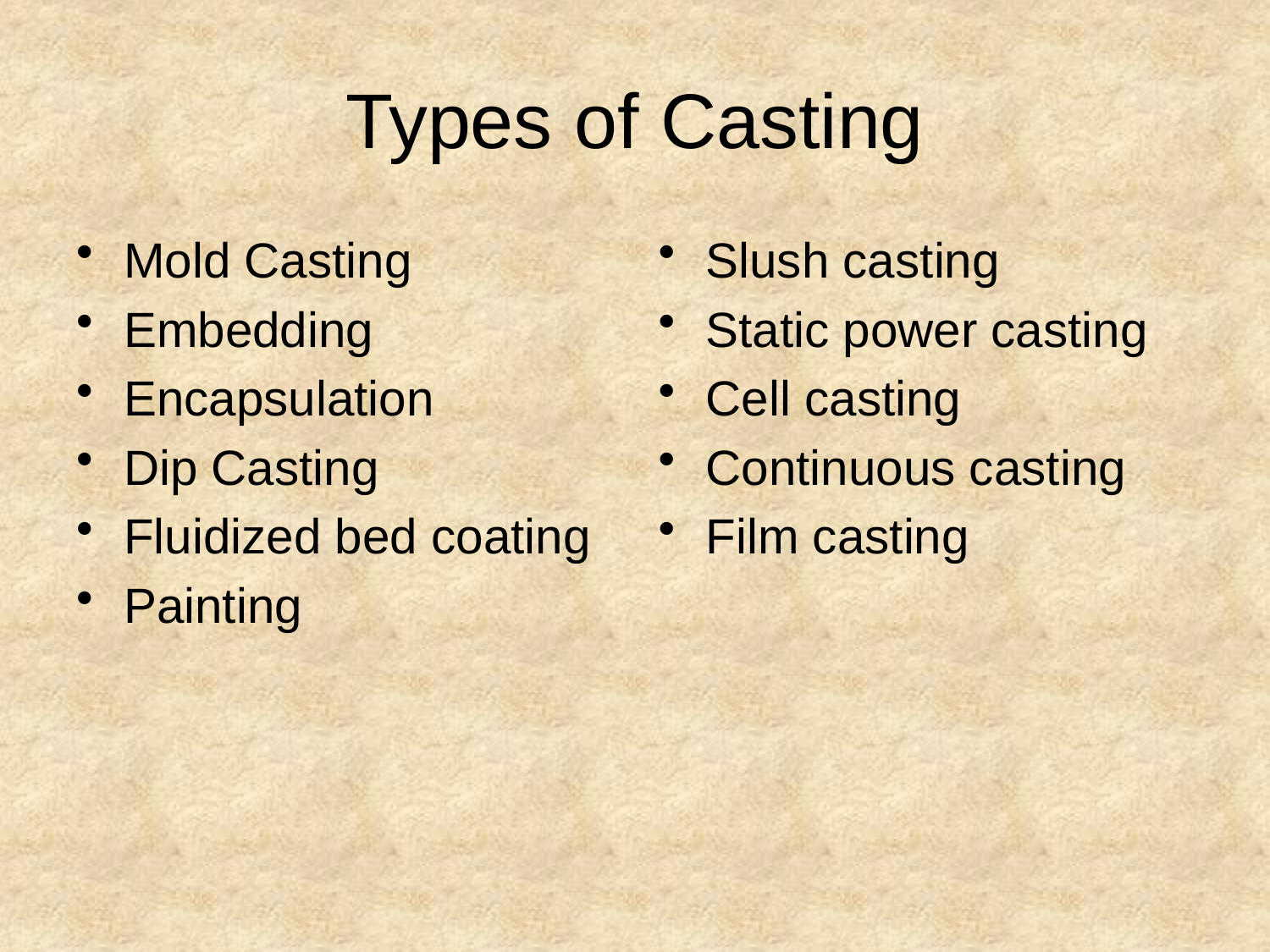

# Types of Casting
Mold Casting
Embedding
Encapsulation
Dip Casting
Fluidized bed coating
Painting

Slush casting
Static power casting
Cell casting
Continuous casting
Film casting